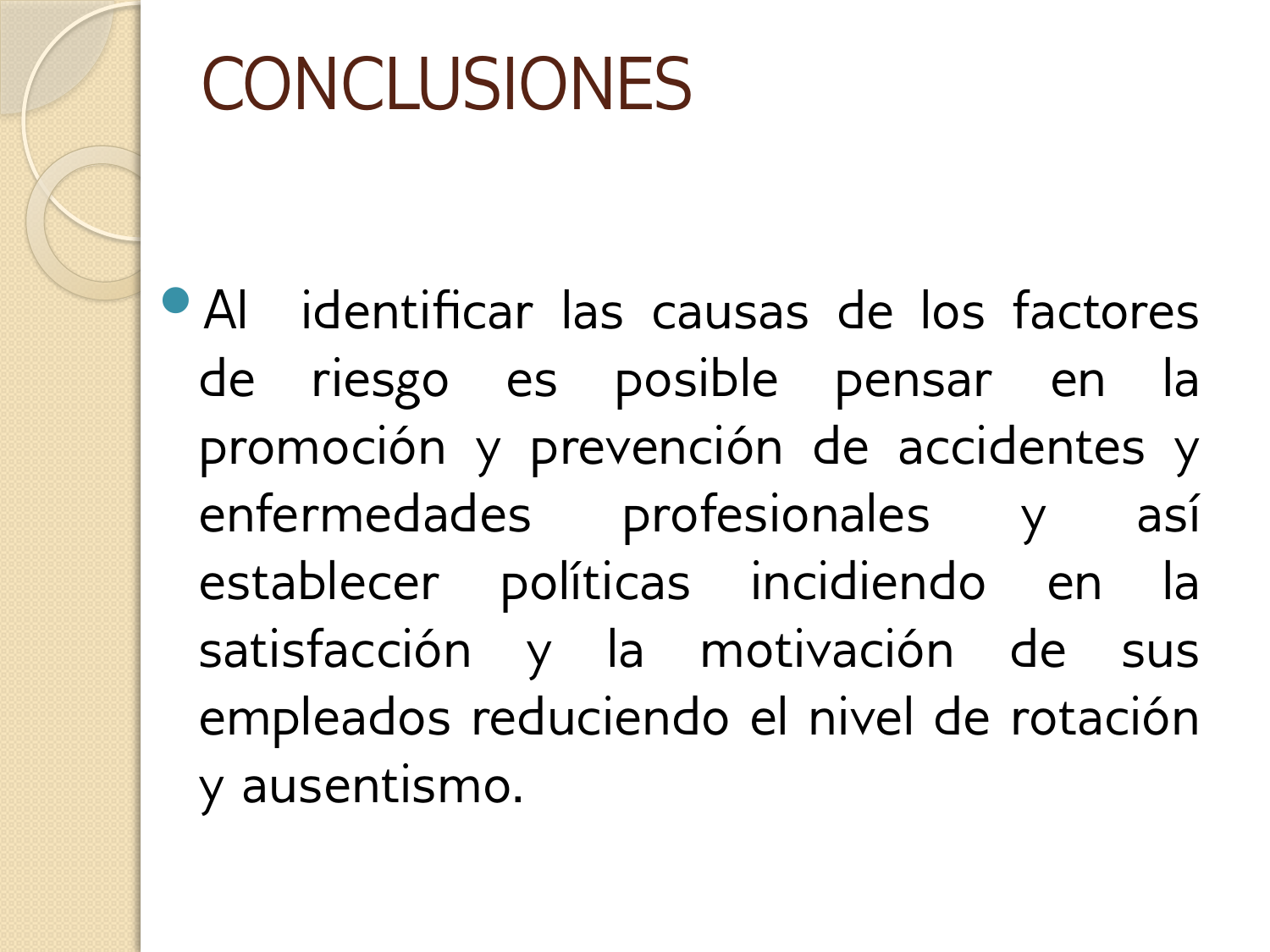

# CONCLUSIONES
Al  identificar las causas de los factores de riesgo es posible pensar en la promoción y prevención de accidentes y enfermedades profesionales y así establecer políticas incidiendo en la satisfacción y la motivación de sus empleados reduciendo el nivel de rotación y ausentismo.